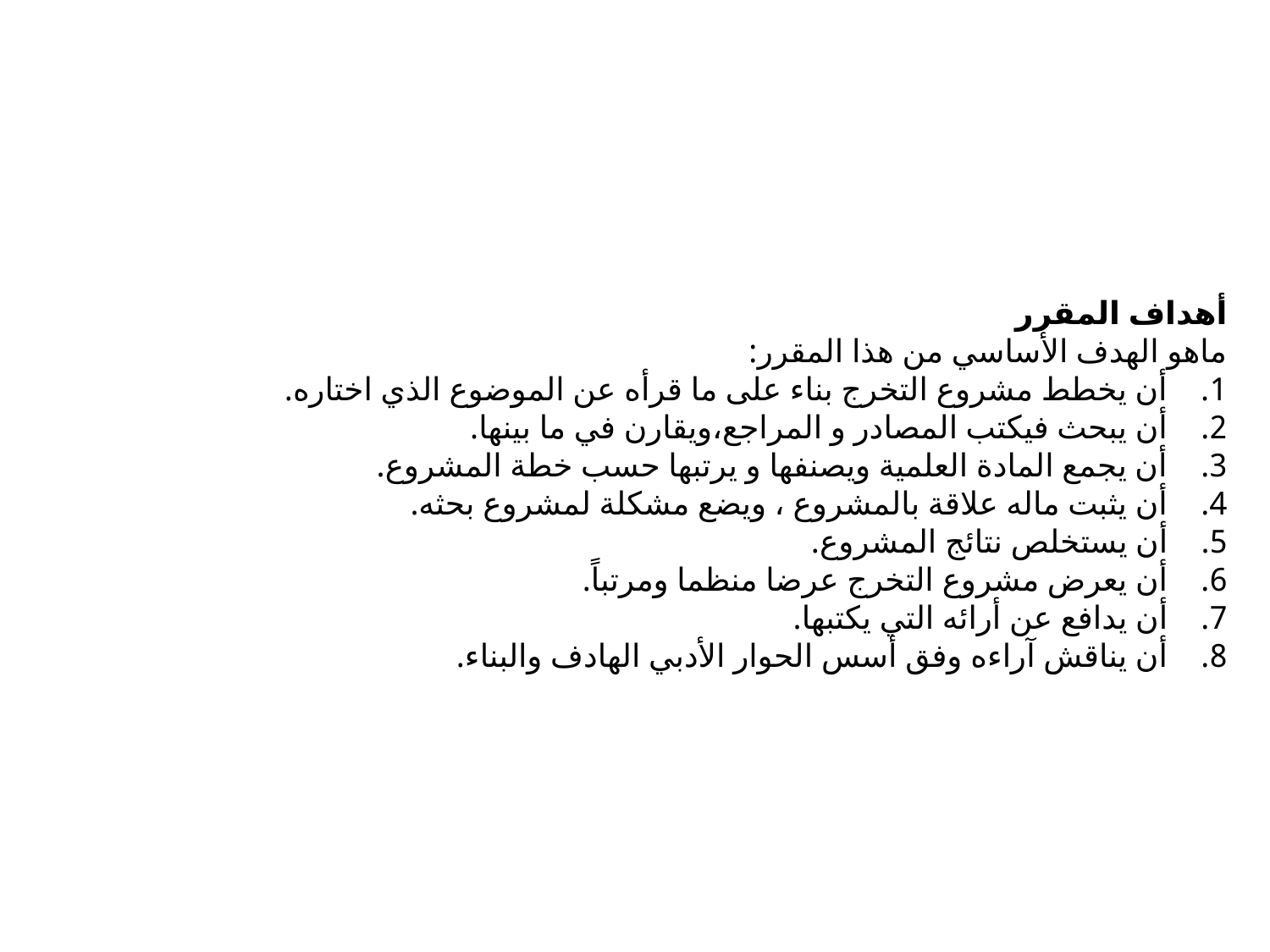

أهداف المقرر
ماهو الهدف الأساسي من هذا المقرر:
1.    أن يخطط مشروع التخرج بناء على ما قرأه عن الموضوع الذي اختاره.
2.    أن يبحث فيكتب المصادر و المراجع،ويقارن في ما بينها.
3.    أن يجمع المادة العلمية ويصنفها و يرتبها حسب خطة المشروع.
4.    أن يثبت ماله علاقة بالمشروع ، ويضع مشكلة لمشروع بحثه.
5.    أن يستخلص نتائج المشروع.
6.    أن يعرض مشروع التخرج عرضا منظما ومرتباً.
7.    أن يدافع عن أرائه التي يكتبها.
8.    أن يناقش آراءه وفق أسس الحوار الأدبي الهادف والبناء.